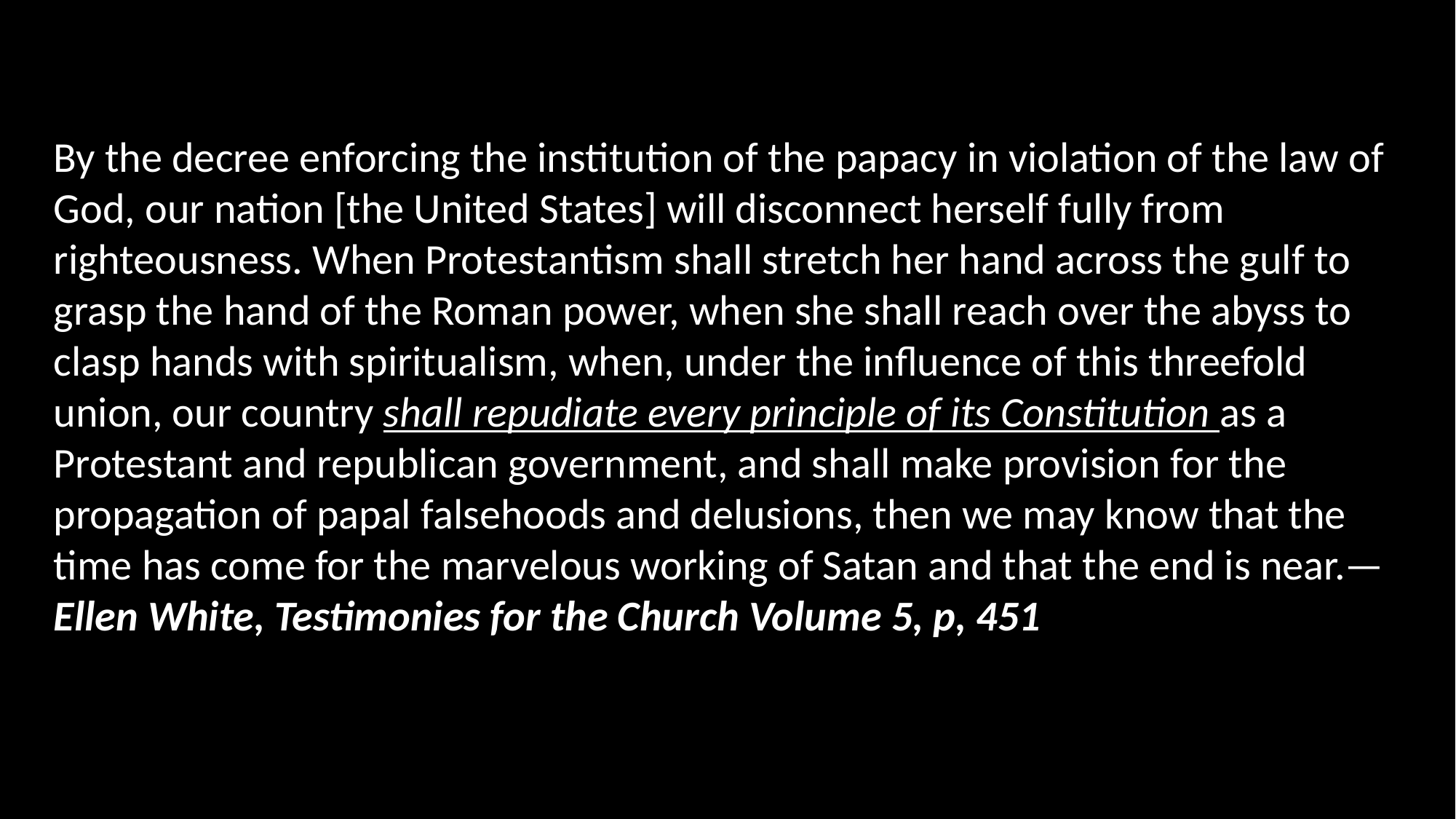

By the decree enforcing the institution of the papacy in violation of the law of God, our nation [the United States] will disconnect herself fully from righteousness. When Protestantism shall stretch her hand across the gulf to grasp the hand of the Roman power, when she shall reach over the abyss to clasp hands with spiritualism, when, under the influence of this threefold union, our country shall repudiate every principle of its Constitution as a Protestant and republican government, and shall make provision for the propagation of papal falsehoods and delusions, then we may know that the time has come for the marvelous working of Satan and that the end is near.—Ellen White, Testimonies for the Church Volume 5, p, 451